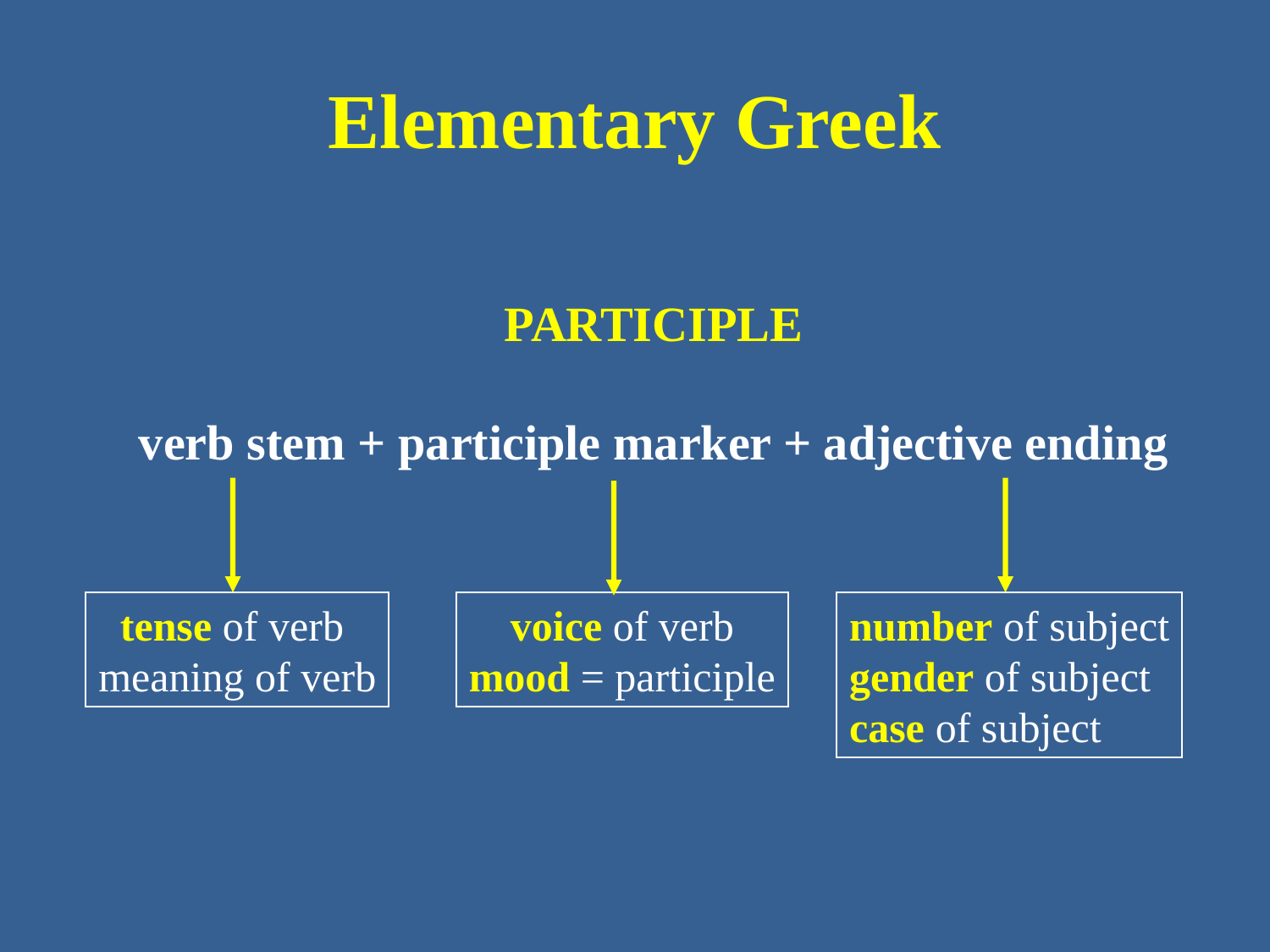

# Elementary Greek
PARTICIPLE

verb stem + participle marker + adjective ending

voice of verb
mood = participle
tense of verb
meaning of verb
number of subject
gender of subject
case of subject